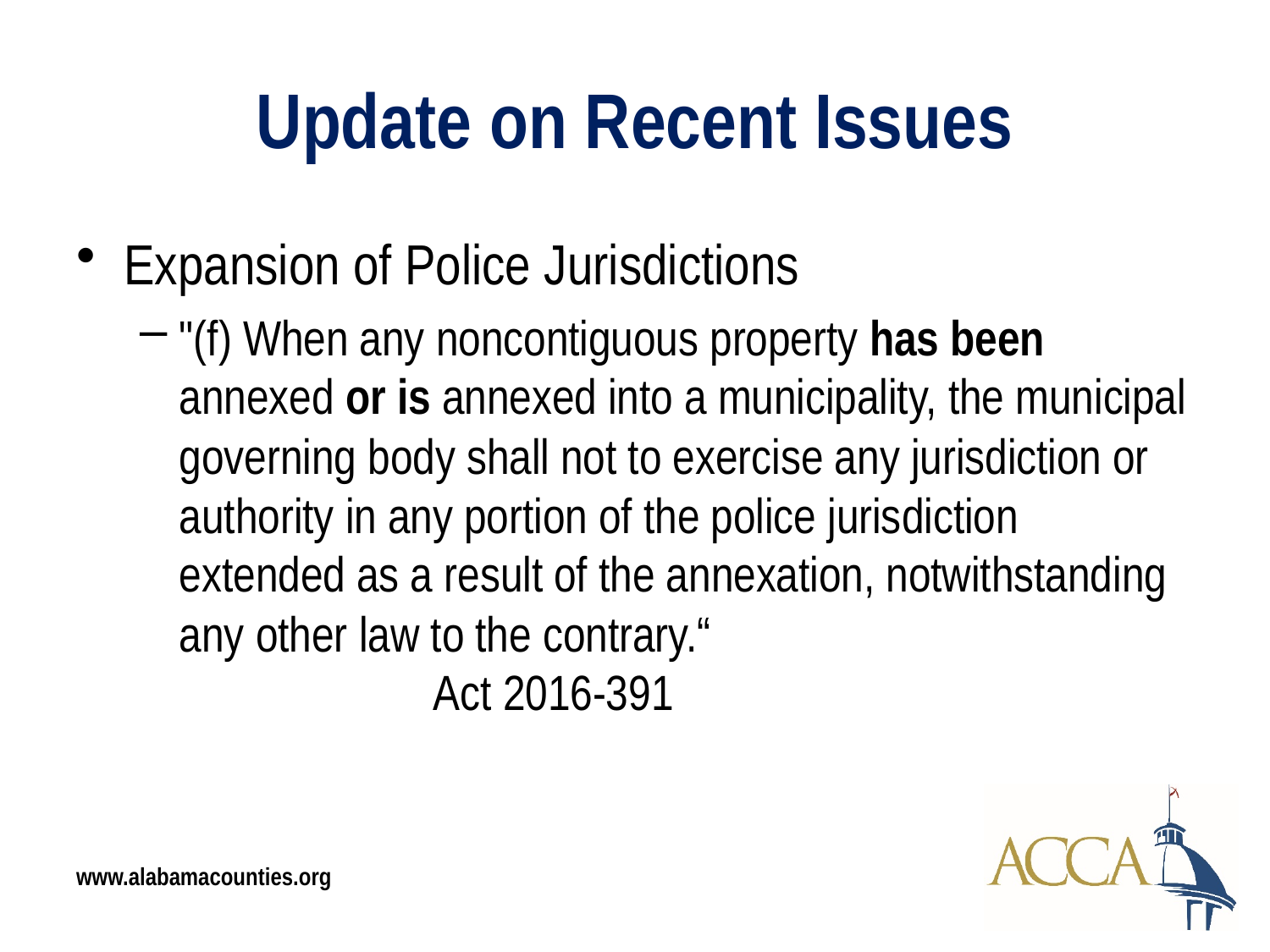

# Update on Recent Issues
Expansion of Police Jurisdictions
"(f) When any noncontiguous property has been annexed or is annexed into a municipality, the municipal governing body shall not to exercise any jurisdiction or authority in any portion of the police jurisdiction extended as a result of the annexation, notwithstanding any other law to the contrary.“
		Act 2016-391
www.alabamacounties.org